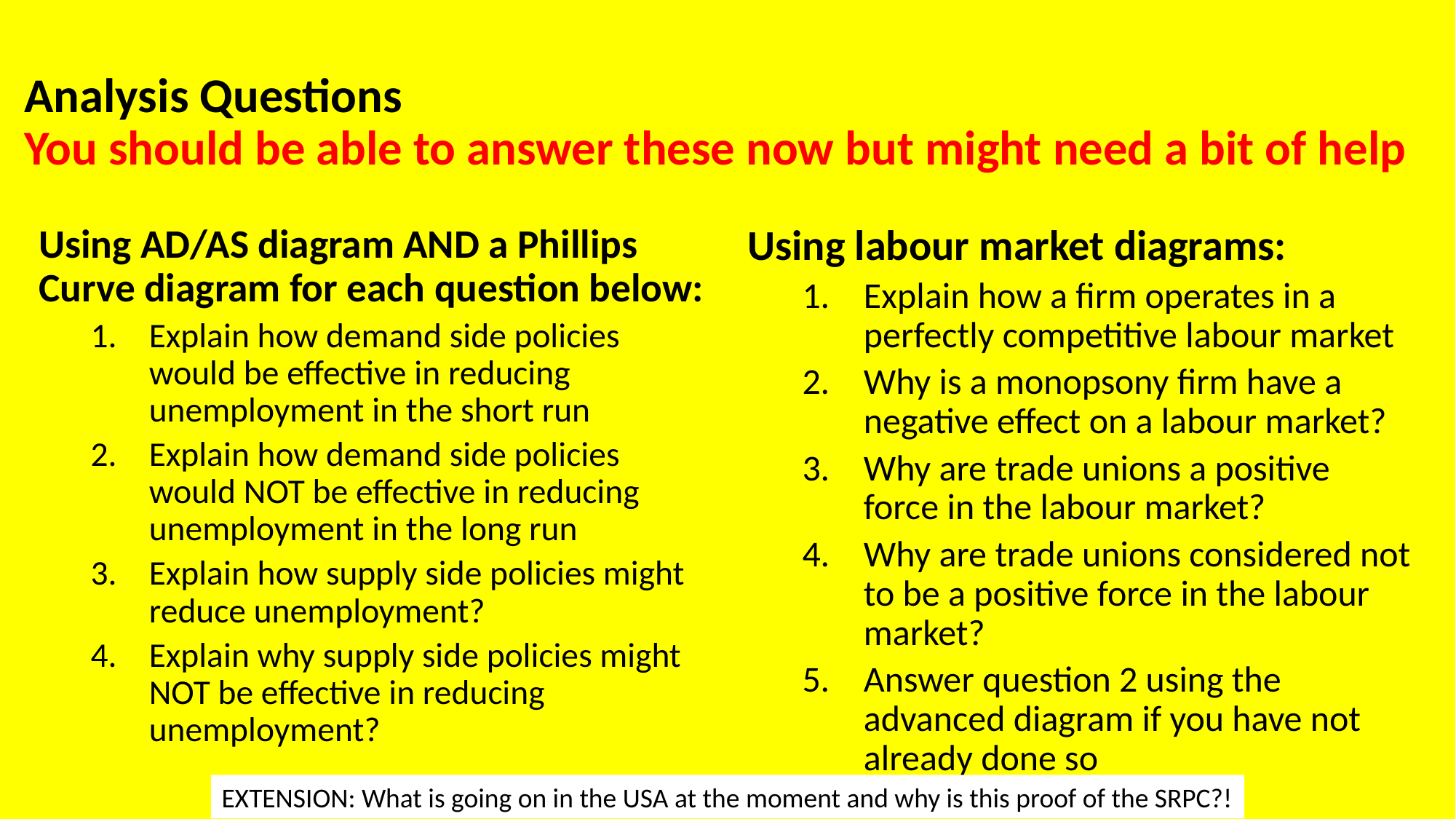

# Analysis Questions You should be able to answer these now but might need a bit of help
Using AD/AS diagram AND a Phillips Curve diagram for each question below:
Explain how demand side policies would be effective in reducing unemployment in the short run
Explain how demand side policies would NOT be effective in reducing unemployment in the long run
Explain how supply side policies might reduce unemployment?
Explain why supply side policies might NOT be effective in reducing unemployment?
Using labour market diagrams:
Explain how a firm operates in a perfectly competitive labour market
Why is a monopsony firm have a negative effect on a labour market?
Why are trade unions a positive force in the labour market?
Why are trade unions considered not to be a positive force in the labour market?
Answer question 2 using the advanced diagram if you have not already done so
EXTENSION: What is going on in the USA at the moment and why is this proof of the SRPC?!